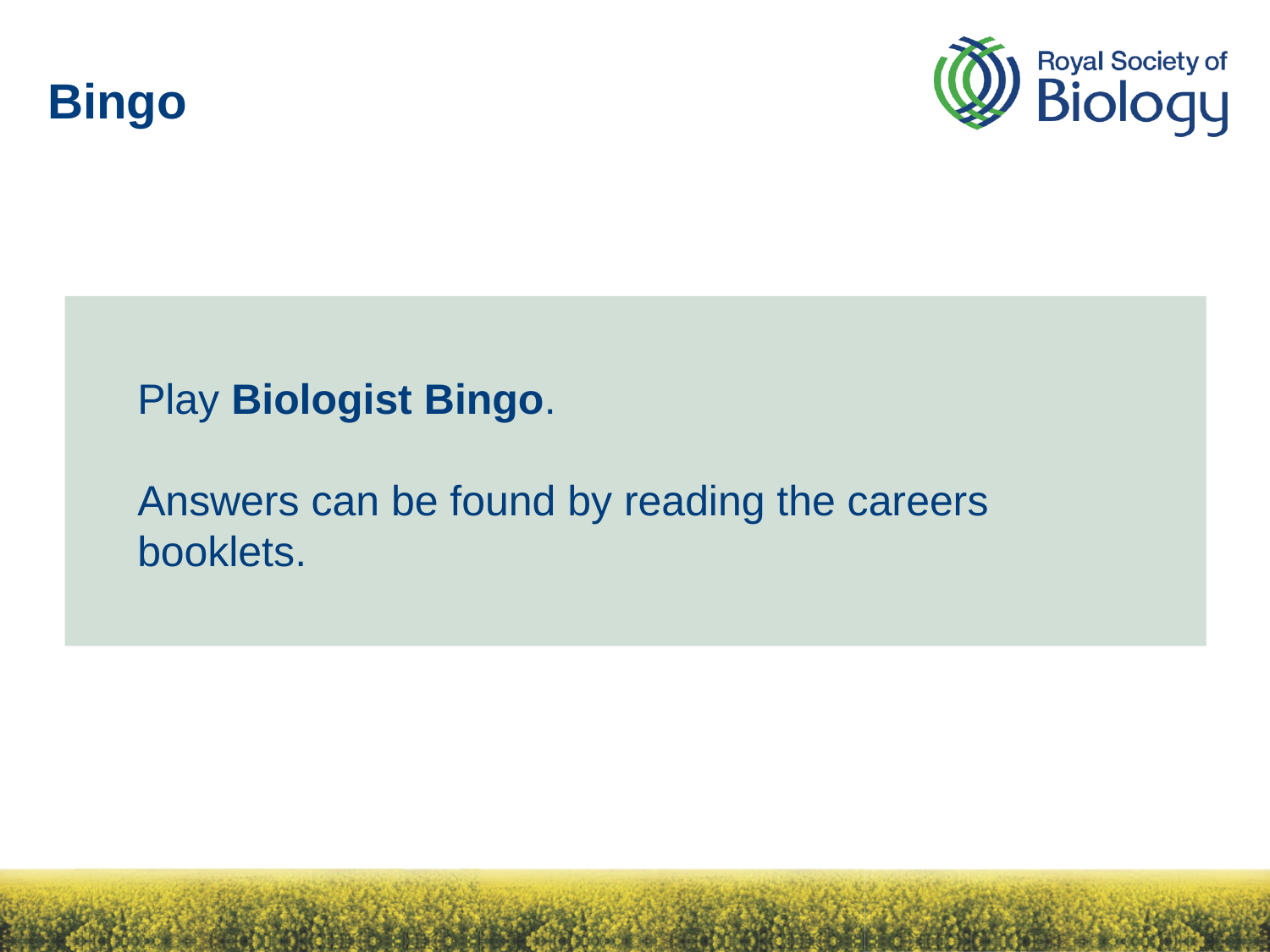

# Bingo

Play Biologist Bingo.

Answers can be found by reading the careers booklets.